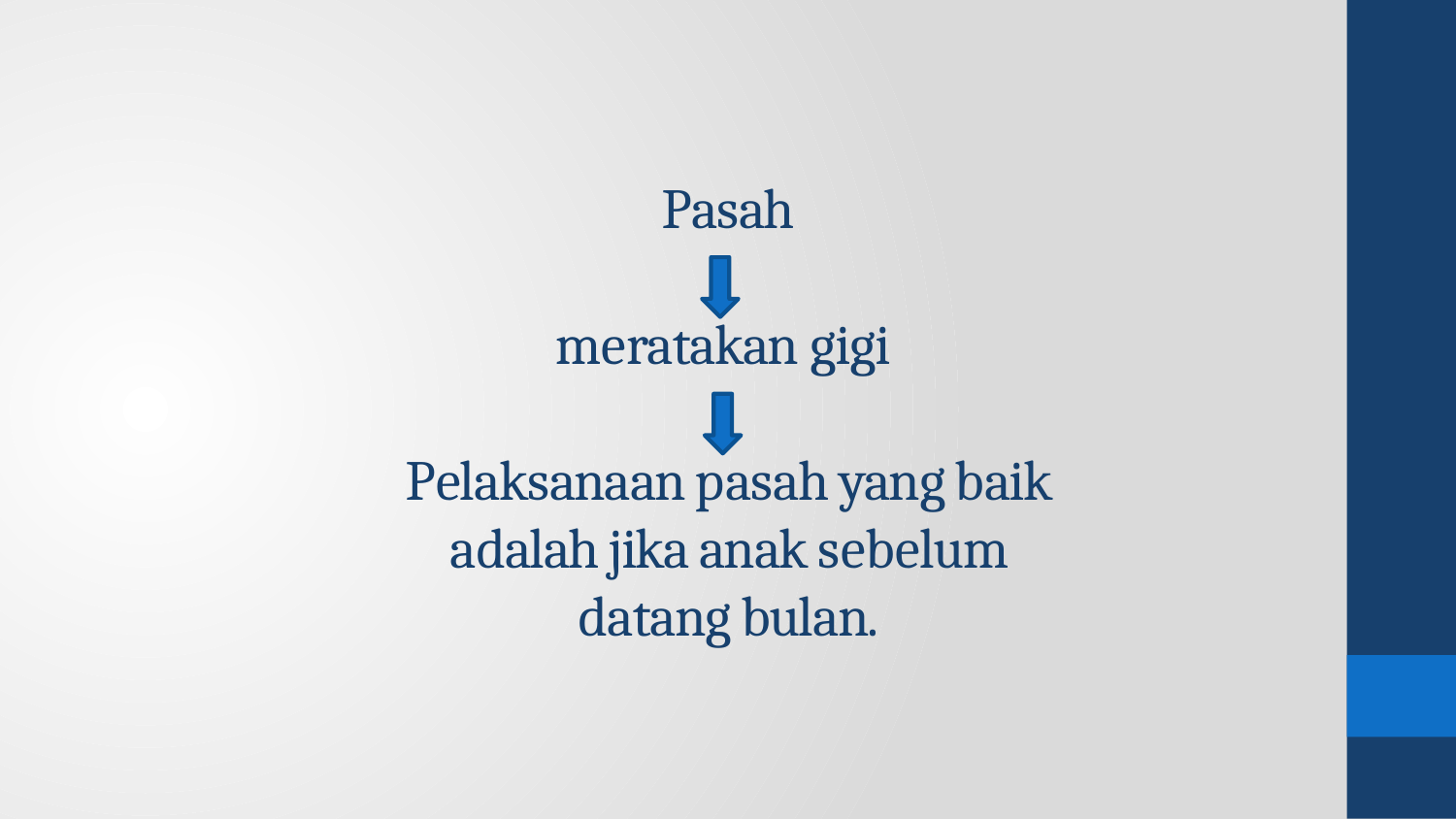

# Pasah meratakan gigi Pelaksanaan pasah yang baik adalah jika anak sebelum datang bulan.